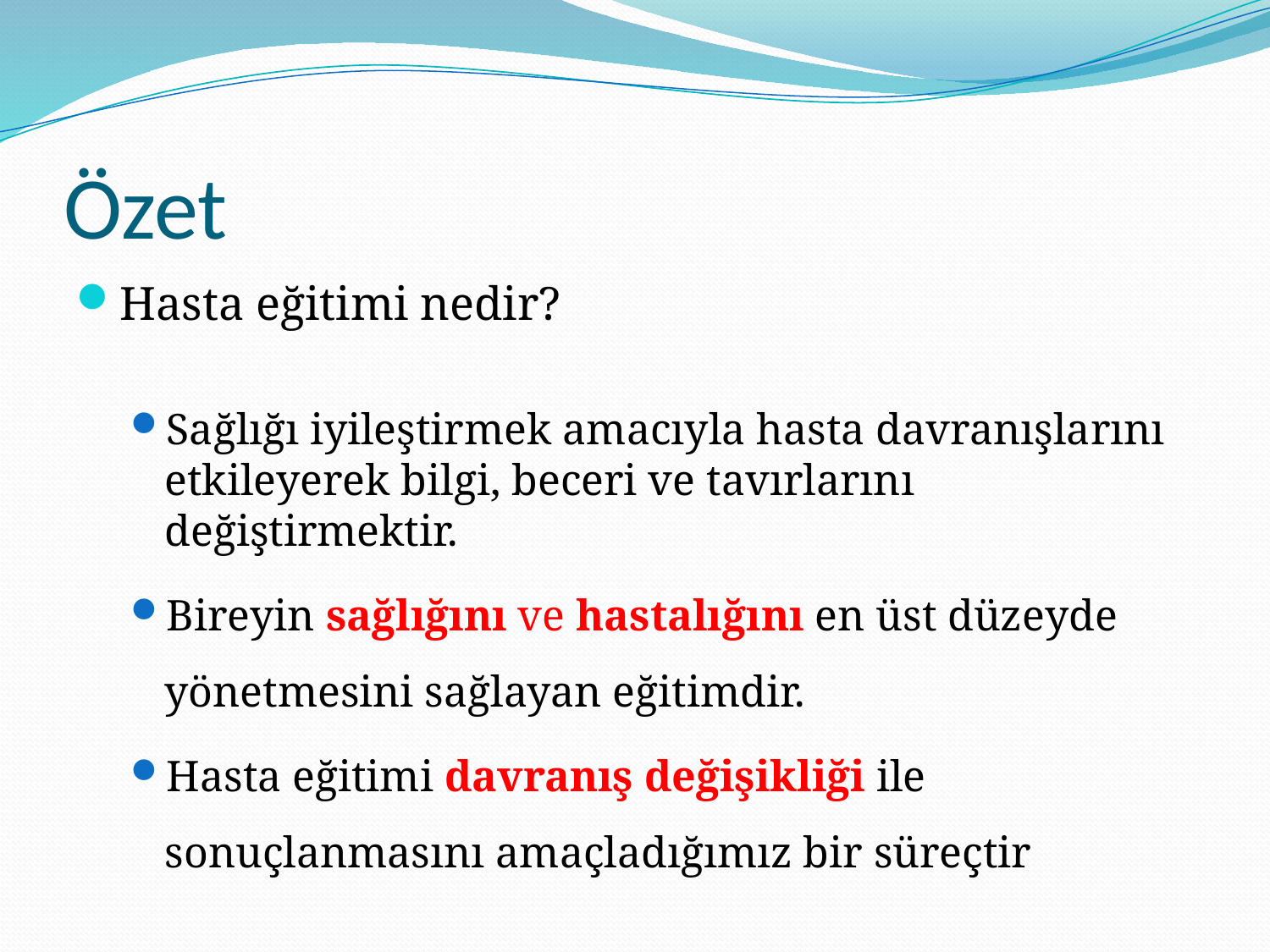

# Özet
Hasta eğitimi nedir?

Sağlığı iyileştirmek amacıyla hasta davranışlarını etkileyerek bilgi, beceri ve tavırlarını değiştirmektir.
Bireyin sağlığını ve hastalığını en üst düzeyde yönetmesini sağlayan eğitimdir.
Hasta eğitimi davranış değişikliği ile sonuçlanmasını amaçladığımız bir süreçtir